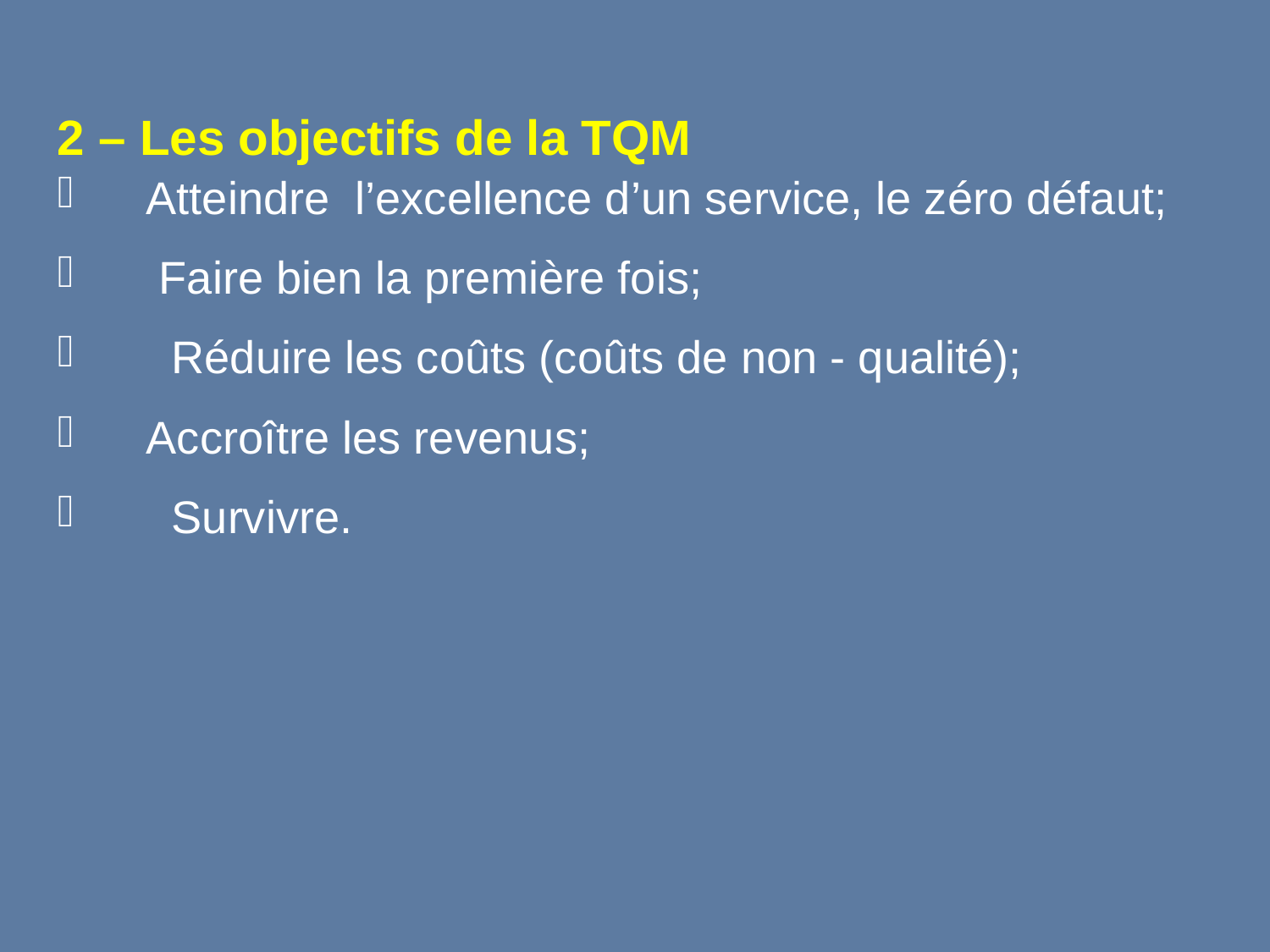

2 – Les objectifs de la TQM
    Atteindre  l’excellence d’un service, le zéro défaut;
     Faire bien la première fois;
      Réduire les coûts (coûts de non - qualité);
    Accroître les revenus;
      Survivre.